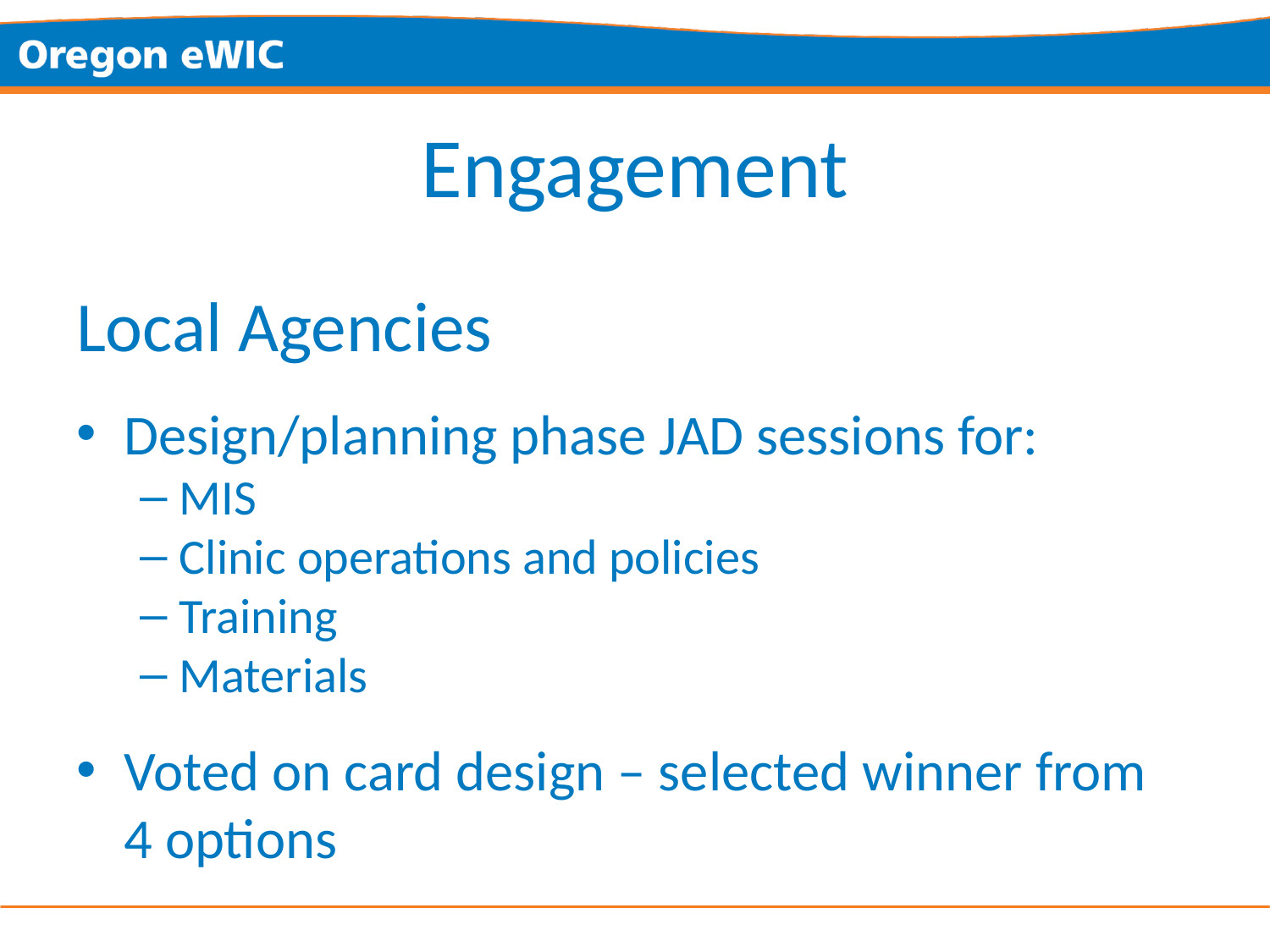

# Engagement
Local Agencies
Design/planning phase JAD sessions for:
MIS
Clinic operations and policies
Training
Materials
Voted on card design – selected winner from 4 options